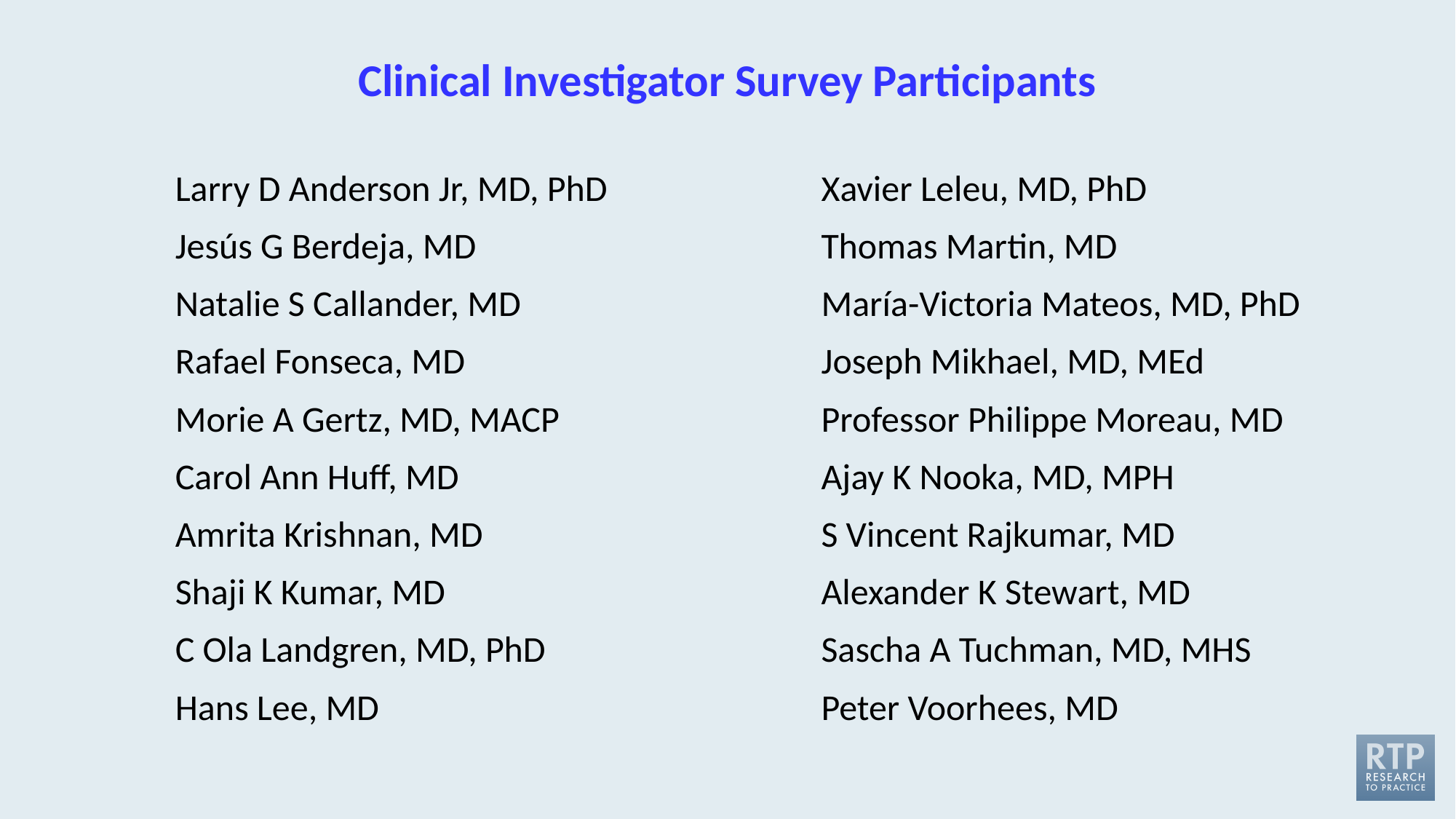

Clinical Investigator Survey Participants
Larry D Anderson Jr, MD, PhD
Jesús G Berdeja, MD
Natalie S Callander, MD
Rafael Fonseca, MD
Morie A Gertz, MD, MACP
Carol Ann Huff, MD
Amrita Krishnan, MD
Shaji K Kumar, MD
C Ola Landgren, MD, PhD
Hans Lee, MD
Xavier Leleu, MD, PhD
Thomas Martin, MD
María-Victoria Mateos, MD, PhD
Joseph Mikhael, MD, MEd
Professor Philippe Moreau, MD
Ajay K Nooka, MD, MPH
S Vincent Rajkumar, MD
Alexander K Stewart, MD
Sascha A Tuchman, MD, MHS
Peter Voorhees, MD